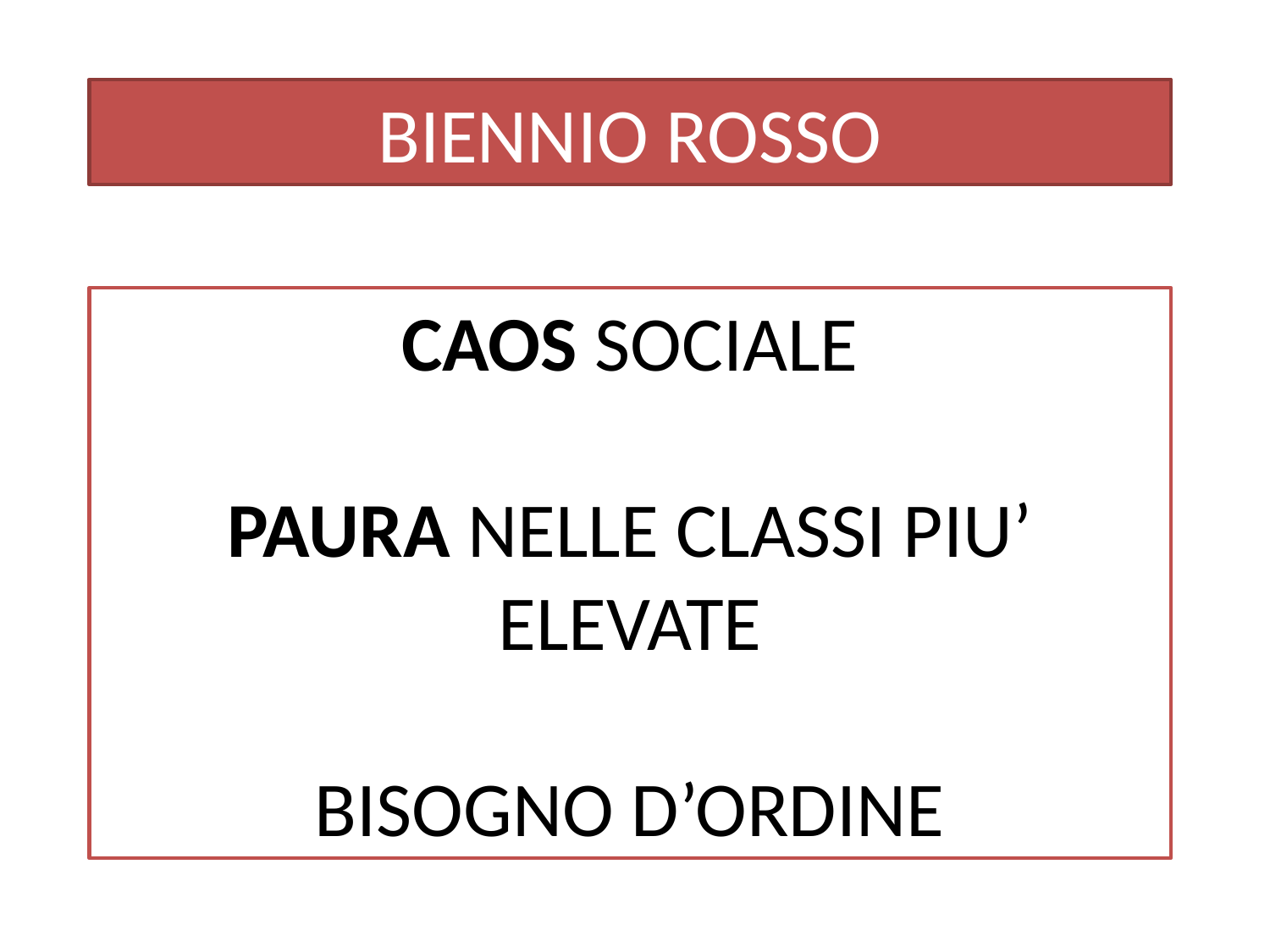

BIENNIO ROSSO
CAOS SOCIALE

PAURA NELLE CLASSI PIU’ ELEVATE

BISOGNO D’ORDINE